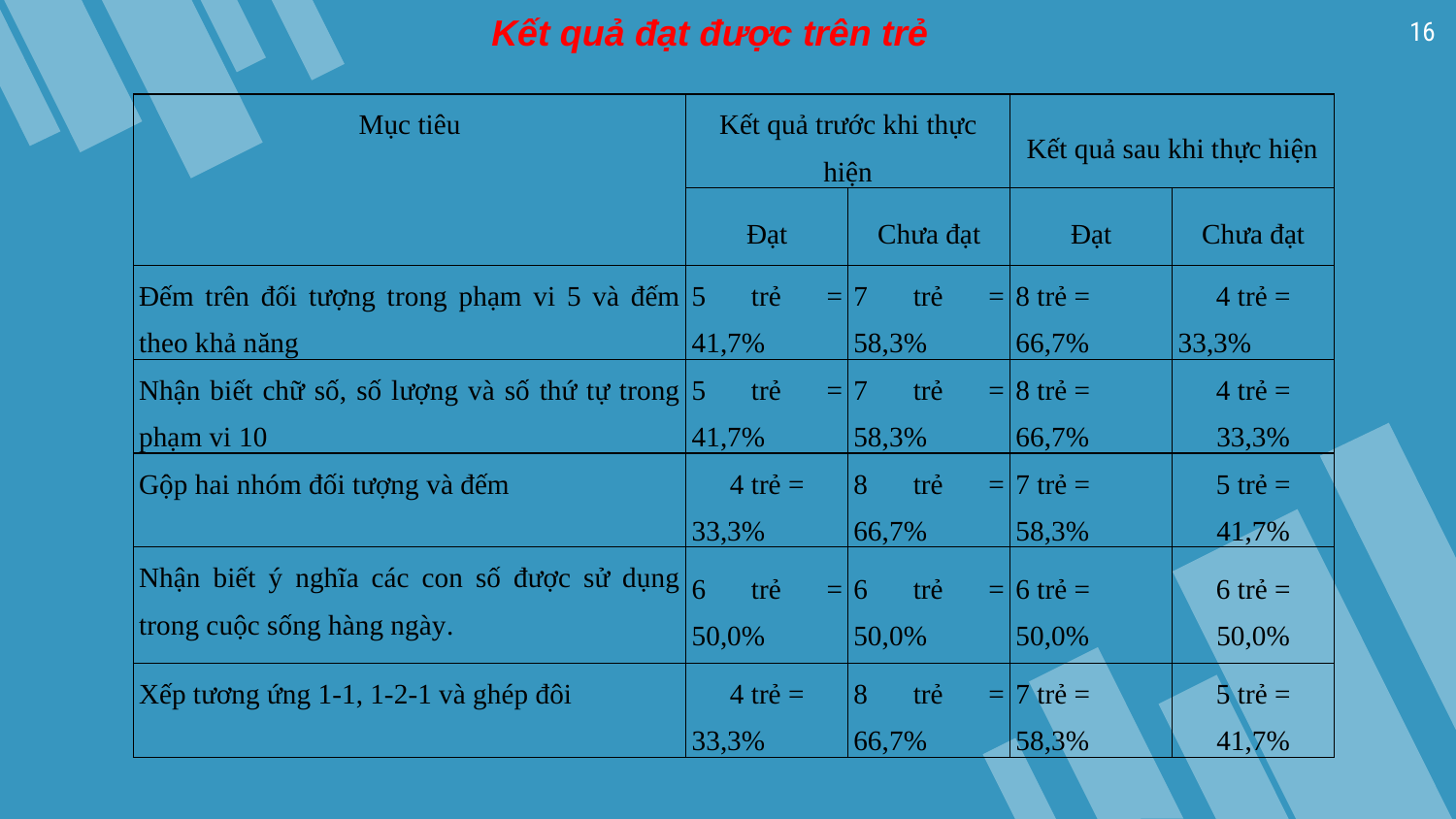

Kết quả đạt được trên trẻ
16
| Mục tiêu | Kết quả trước khi thực hiện |  | Kết quả sau khi thực hiện |  |
| --- | --- | --- | --- | --- |
|  | Đạt | Chưa đạt | Đạt | Chưa đạt |
| Đếm trên đối tượng trong phạm vi 5 và đếm theo khả năng | 5 trẻ = 41,7% | 7 trẻ = 58,3% | 8 trẻ = 66,7% | 4 trẻ = 33,3% |
| Nhận biết chữ số, số lượng và số thứ tự trong phạm vi 10 | 5 trẻ = 41,7% | 7 trẻ = 58,3% | 8 trẻ = 66,7% | 4 trẻ = 33,3% |
| Gộp hai nhóm đối tượng và đếm | 4 trẻ = 33,3% | 8 trẻ = 66,7% | 7 trẻ = 58,3% | 5 trẻ = 41,7% |
| Nhận biết ý nghĩa các con số được sử dụng trong cuộc sống hàng ngày. | 6 trẻ = 50,0% | 6 trẻ = 50,0% | 6 trẻ = 50,0% | 6 trẻ = 50,0% |
| Xếp tương ứng 1-1, 1-2-1 và ghép đôi | 4 trẻ = 33,3% | 8 trẻ = 66,7% | 7 trẻ = 58,3% | 5 trẻ = 41,7% |